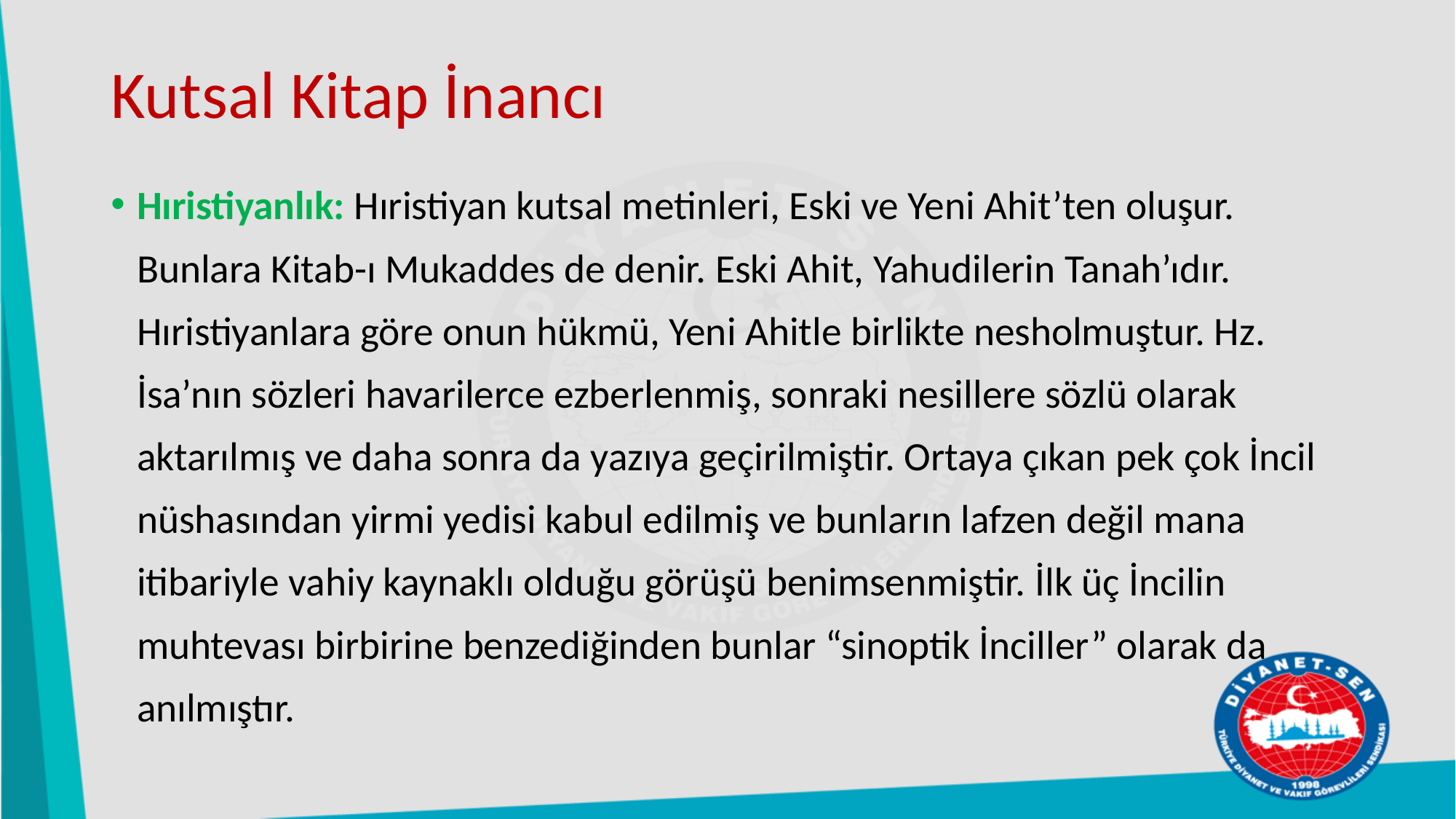

# Kutsal Kitap İnancı
Hıristiyanlık: Hıristiyan kutsal metinleri, Eski ve Yeni Ahit’ten oluşur. Bunlara Kitab-ı Mukaddes de denir. Eski Ahit, Yahudilerin Tanah’ıdır. Hıristiyanlara göre onun hükmü, Yeni Ahitle birlikte nesholmuştur. Hz. İsa’nın sözleri havarilerce ezberlenmiş, sonraki nesillere sözlü olarak aktarılmış ve daha sonra da yazıya geçirilmiştir. Ortaya çıkan pek çok İncil nüshasından yirmi yedisi kabul edilmiş ve bunların lafzen değil mana itibariyle vahiy kaynaklı olduğu görüşü benimsenmiştir. İlk üç İncilin muhtevası birbirine benzediğinden bunlar “sinoptik İnciller” olarak da anılmıştır.